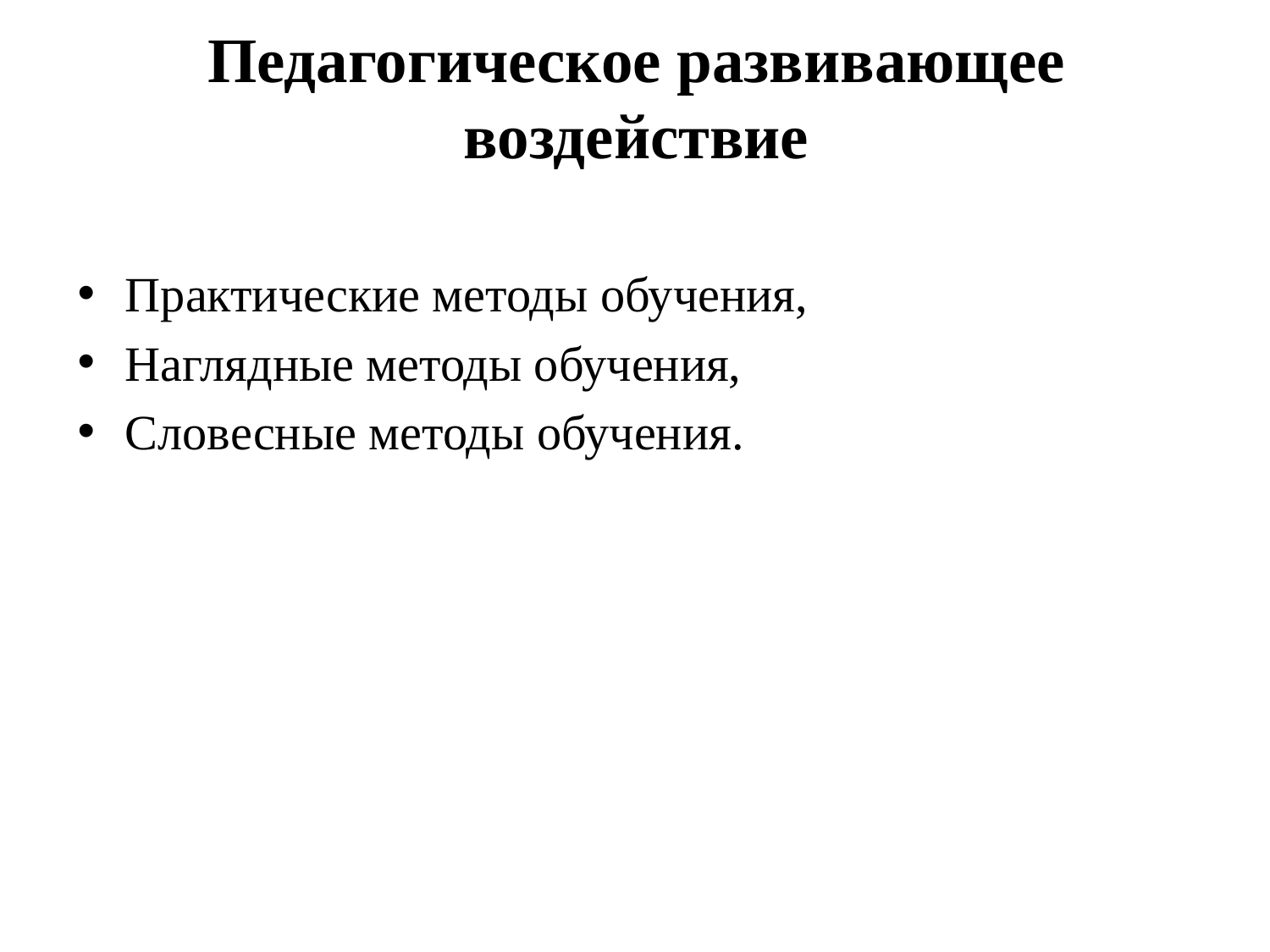

# Педагогическое развивающее воздействие
Практические методы обучения,
Наглядные методы обучения,
Словесные методы обучения.